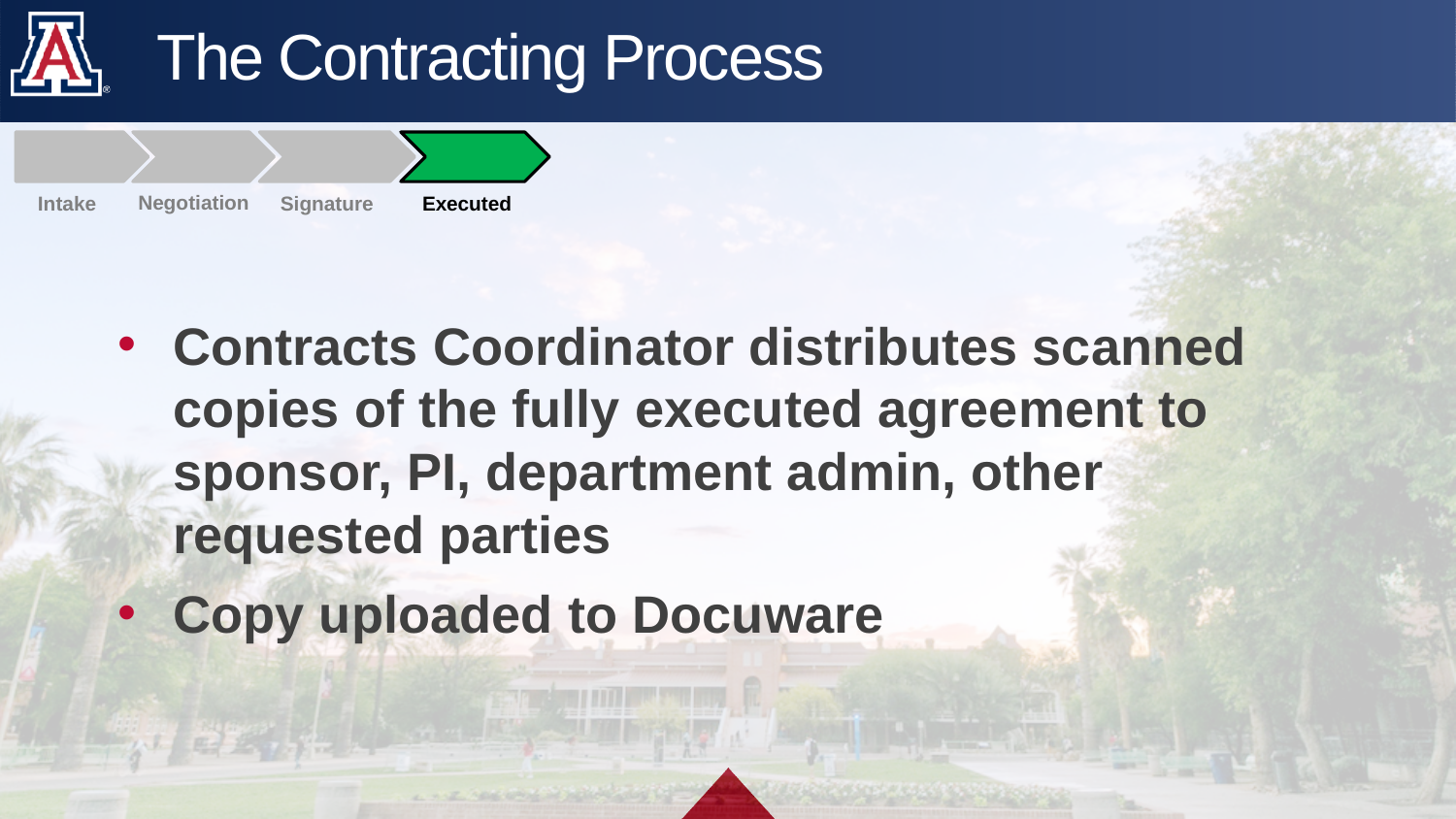

# The Contracting Process

Negotiation
Intake
Signature
Executed
Contracts Coordinator distributes scanned copies of the fully executed agreement to sponsor, PI, department admin, other requested parties
Copy uploaded to Docuware